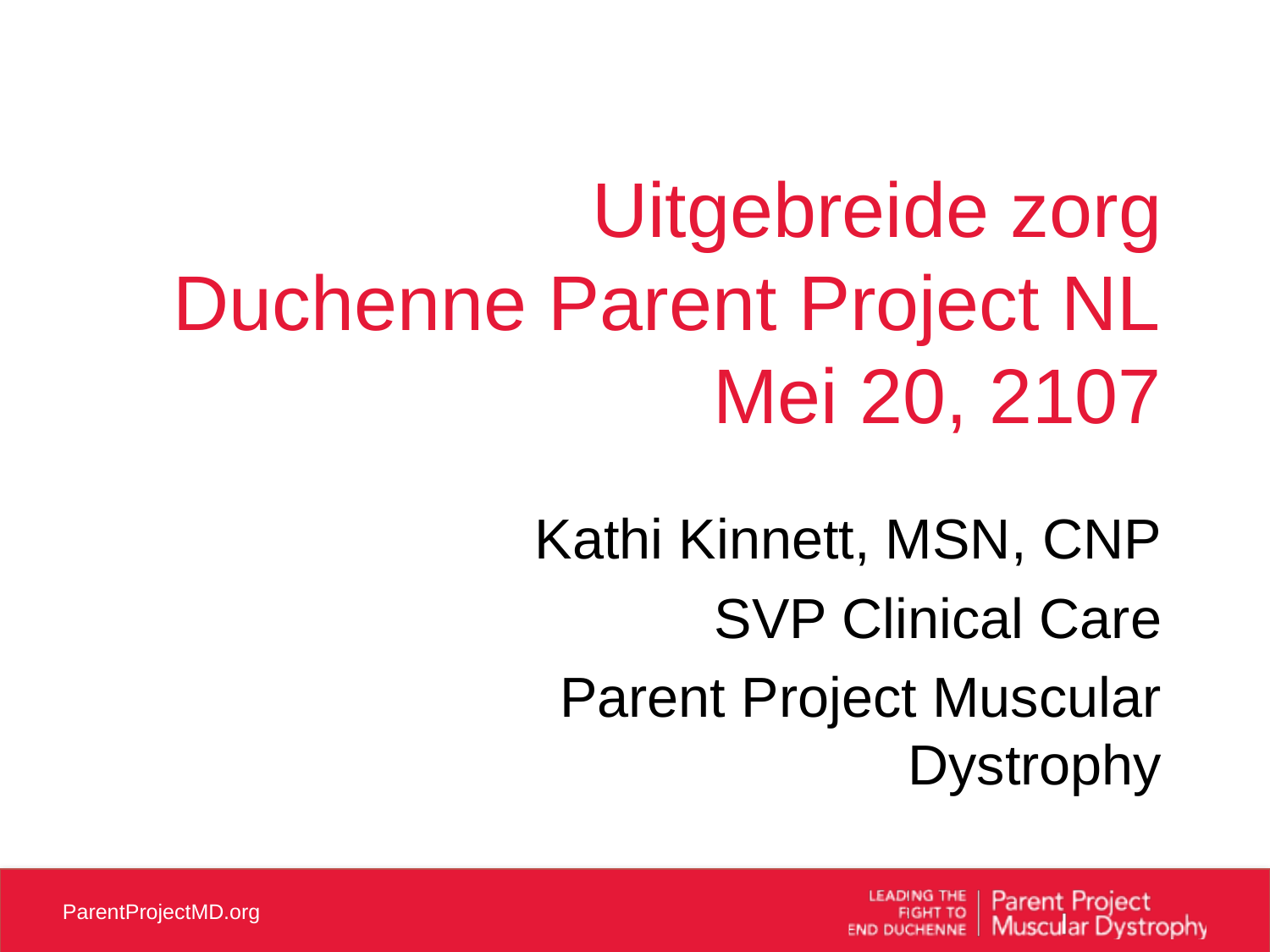

# Uitgebreide zorg Duchenne Parent Project NL Mei 20, 2107
Kathi Kinnett, MSN, CNP
SVP Clinical Care
Parent Project Muscular Dystrophy